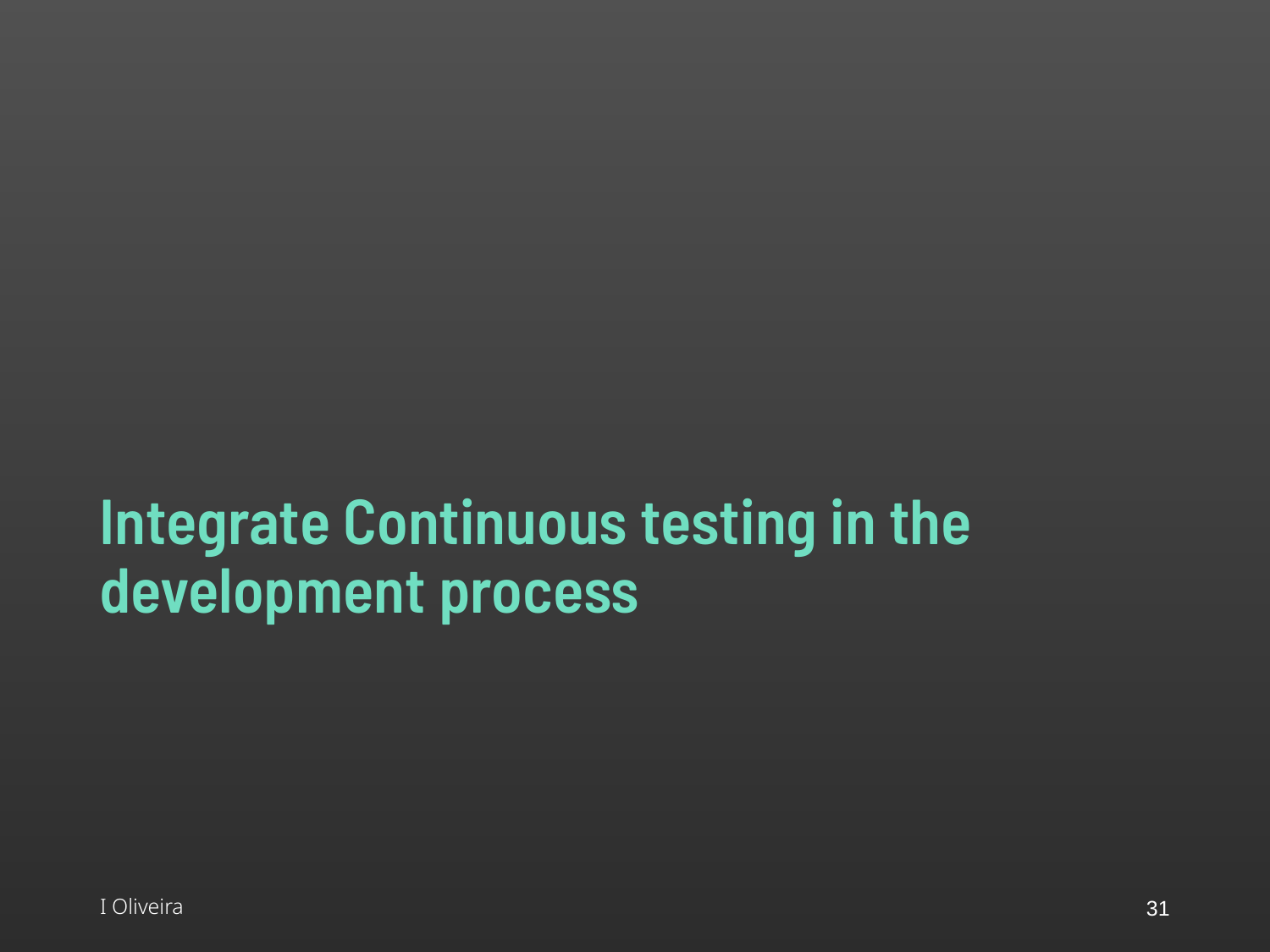

# Integrate Continuous testing in the development process

I Oliveira
31